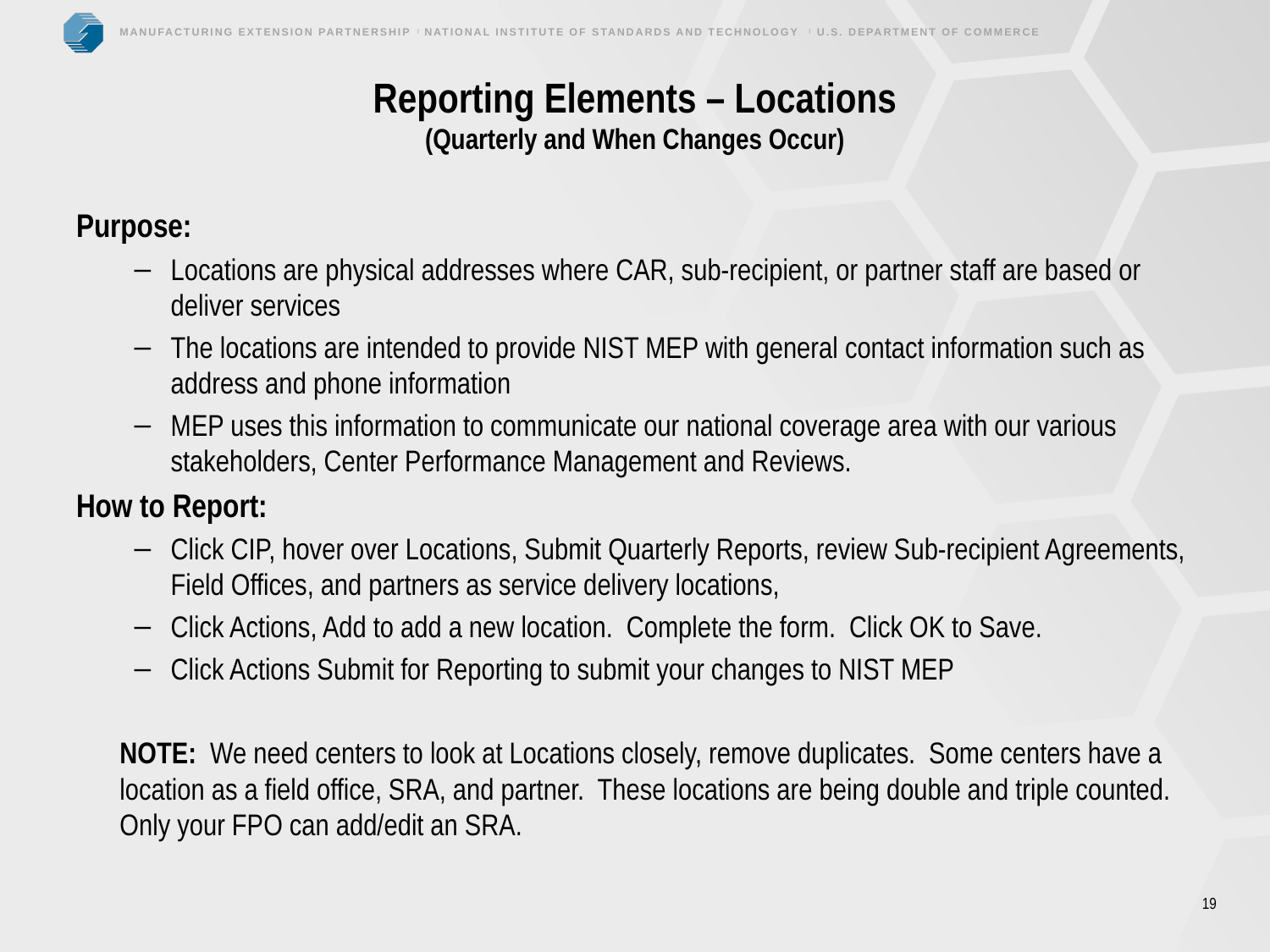

# Reporting Elements – Locations (Quarterly and When Changes Occur)
Purpose:
Locations are physical addresses where CAR, sub-recipient, or partner staff are based or deliver services
The locations are intended to provide NIST MEP with general contact information such as address and phone information
MEP uses this information to communicate our national coverage area with our various stakeholders, Center Performance Management and Reviews.
How to Report:
Click CIP, hover over Locations, Submit Quarterly Reports, review Sub-recipient Agreements, Field Offices, and partners as service delivery locations,
Click Actions, Add to add a new location.  Complete the form.  Click OK to Save.
Click Actions Submit for Reporting to submit your changes to NIST MEP

NOTE:  We need centers to look at Locations closely, remove duplicates.  Some centers have a location as a field office, SRA, and partner.  These locations are being double and triple counted.  Only your FPO can add/edit an SRA.

19